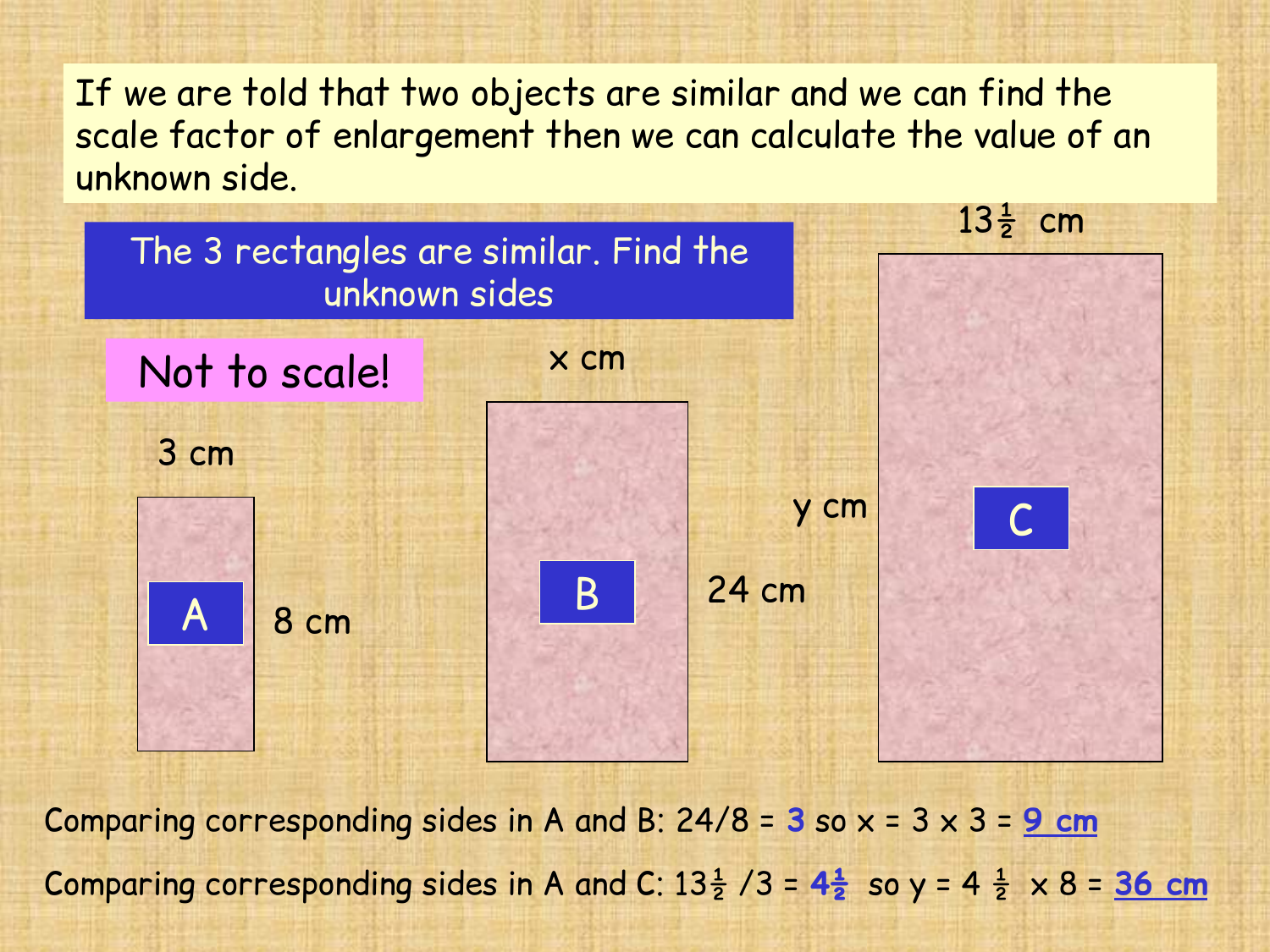

If we are told that two objects are similar and we can find the scale factor of enlargement then we can calculate the value of an unknown side.
13½  cm
The 3 rectangles are similar. Find the unknown sides

x cm
Not to scale!

3 cm
y cm
C

B
24 cm
A
8 cm
Comparing corresponding sides in A and B: 24/8 = 3 so x = 3 x 3 = 9 cm
Comparing corresponding sides in A and C: 13½ /3 = 4½  so y = 4 ½  x 8 = 36 cm